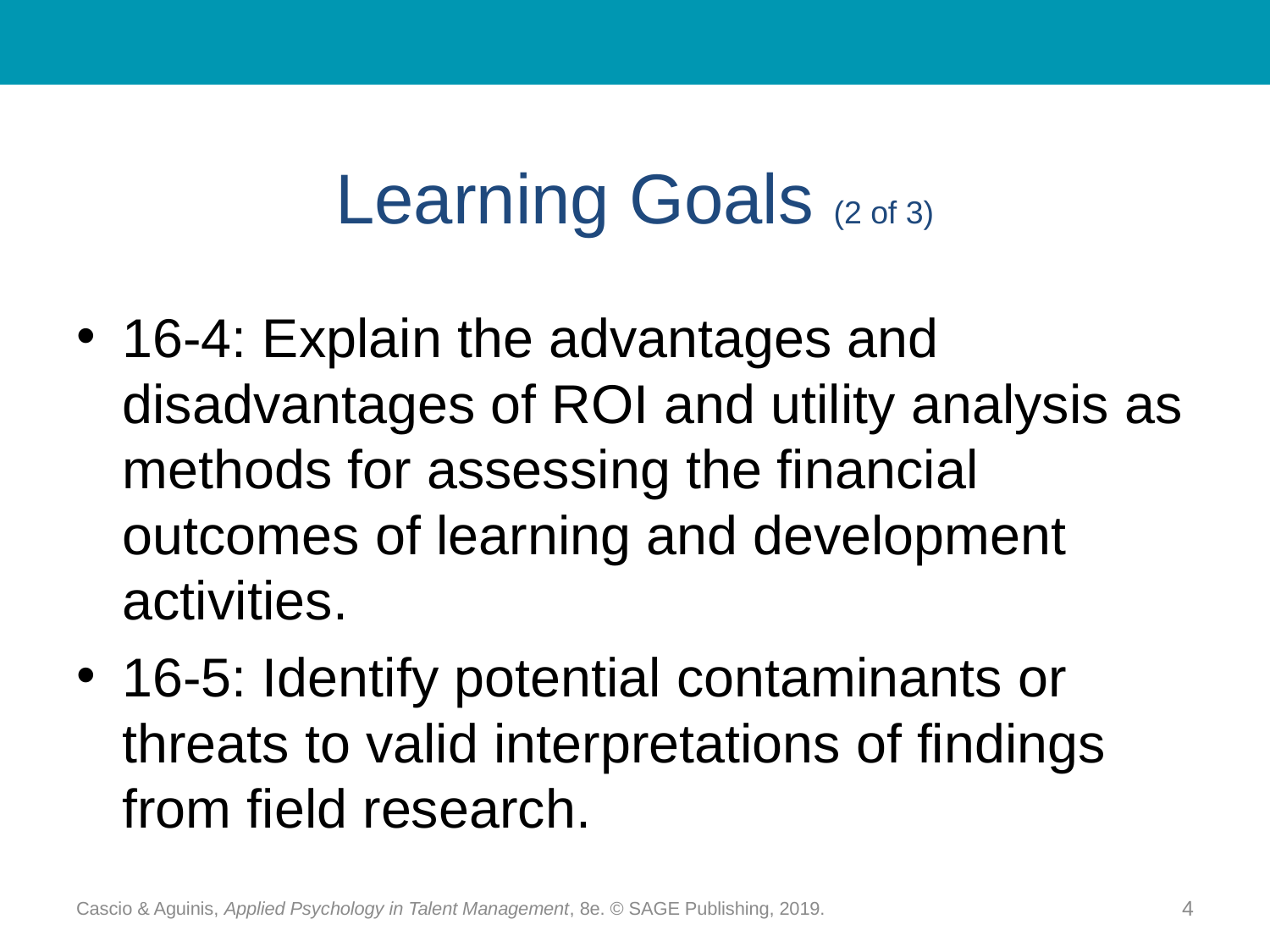

# Learning Goals (2 of 3)
16-4: Explain the advantages and disadvantages of ROI and utility analysis as methods for assessing the financial outcomes of learning and development activities.
16-5: Identify potential contaminants or threats to valid interpretations of findings from field research.
Cascio & Aguinis, Applied Psychology in Talent Management, 8e. © SAGE Publishing, 2019.
4